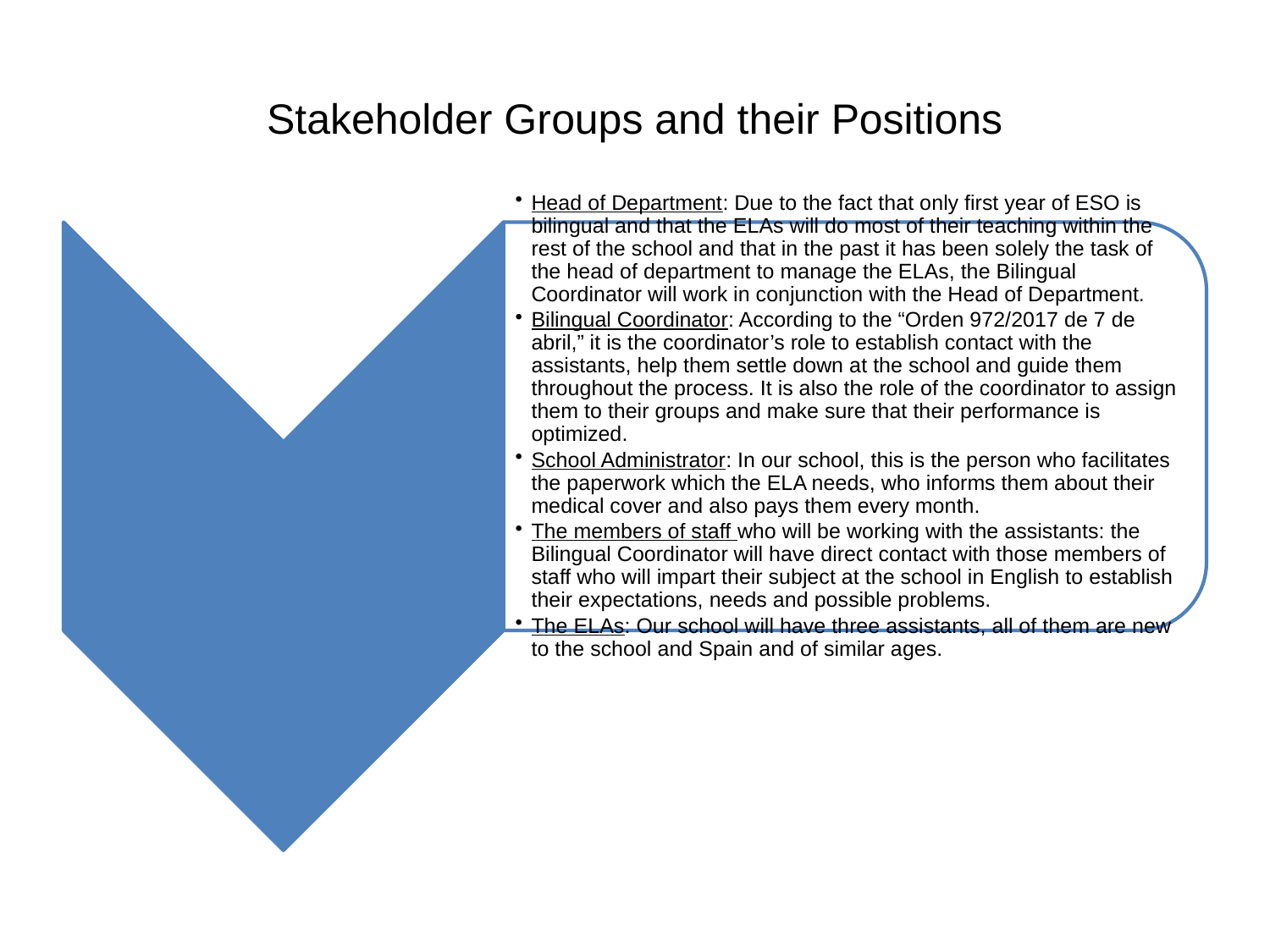

# Stakeholder Groups and their Positions

Head of Department: Due to the fact that only first year of ESO is bilingual and that the ELAs will do most of their teaching within the rest of the school and that in the past it has been solely the task of the head of department to manage the ELAs, the Bilingual Coordinator will work in conjunction with the Head of Department.
Bilingual Coordinator: According to the “Orden 972/2017 de 7 de abril,” it is the coordinator’s role to establish contact with the assistants, help them settle down at the school and guide them throughout the process. It is also the role of the coordinator to assign them to their groups and make sure that their performance is optimized.
School Administrator: In our school, this is the person who facilitates the paperwork which the ELA needs, who informs them about their medical cover and also pays them every month.
The members of staff who will be working with the assistants: the Bilingual Coordinator will have direct contact with those members of staff who will impart their subject at the school in English to establish their expectations, needs and possible problems.
The ELAs: Our school will have three assistants, all of them are new to the school and Spain and of similar ages.